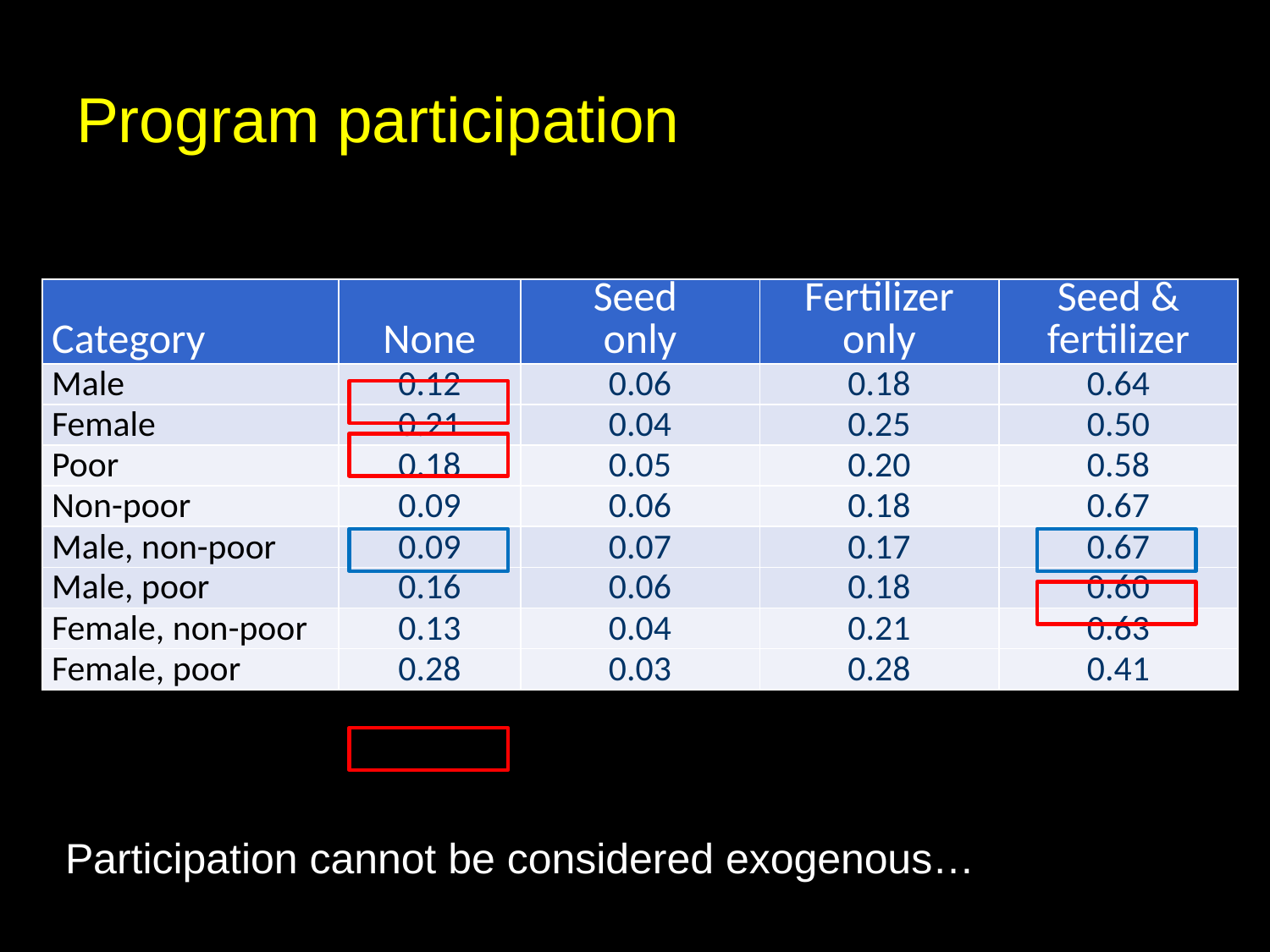

# Program participation
| Category | None | Seed only | Fertilizer only | Seed & fertilizer |
| --- | --- | --- | --- | --- |
| Male | 0.12 | 0.06 | 0.18 | 0.64 |
| Female | 0.21 | 0.04 | 0.25 | 0.50 |
| Poor | 0.18 | 0.05 | 0.20 | 0.58 |
| Non-poor | 0.09 | 0.06 | 0.18 | 0.67 |
| Male, non-poor | 0.09 | 0.07 | 0.17 | 0.67 |
| Male, poor | 0.16 | 0.06 | 0.18 | 0.60 |
| Female, non-poor | 0.13 | 0.04 | 0.21 | 0.63 |
| Female, poor | 0.28 | 0.03 | 0.28 | 0.41 |

Participation cannot be considered exogenous…